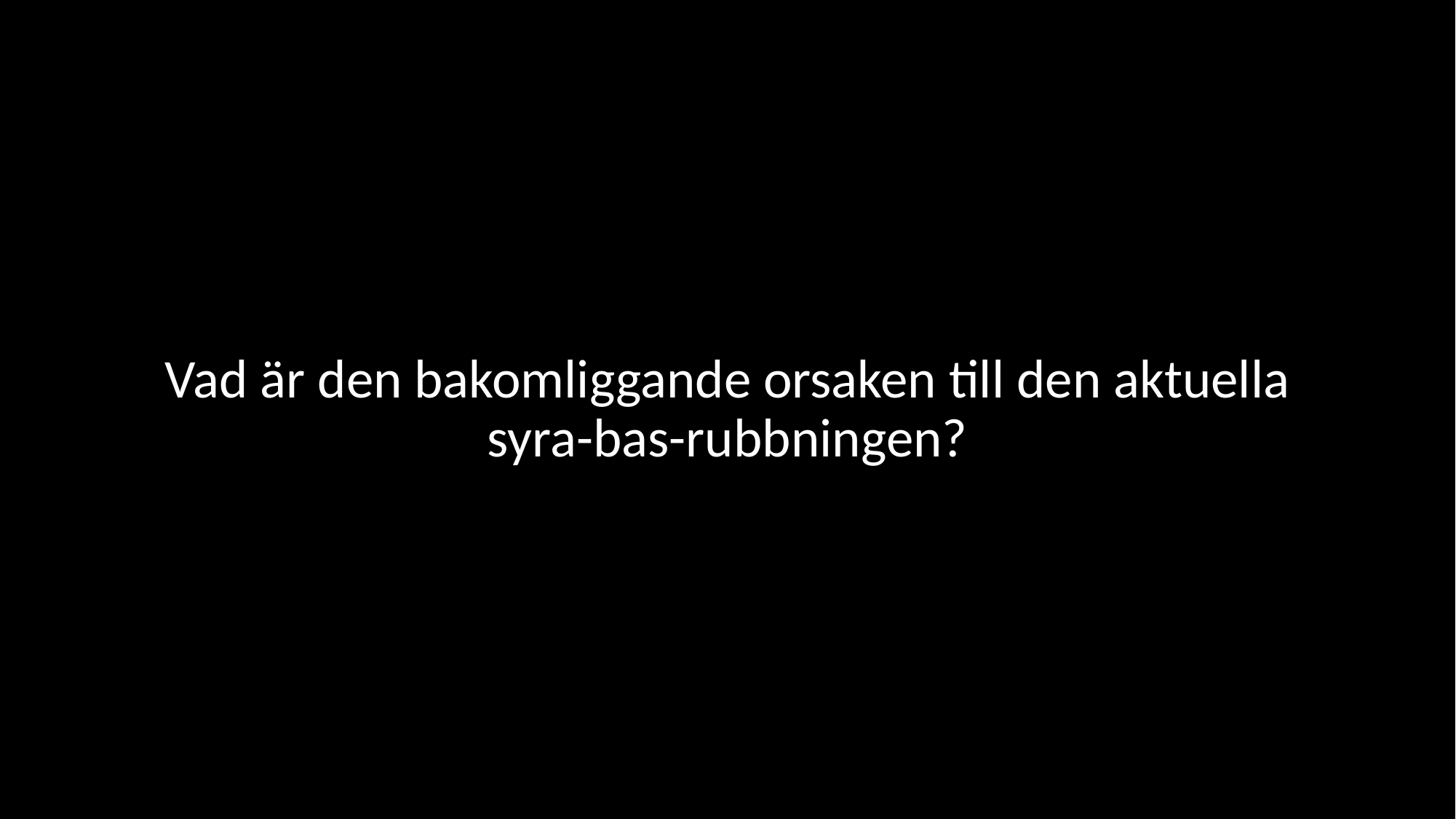

#

Vad är den bakomliggande orsaken till den aktuella syra-bas-rubbningen?